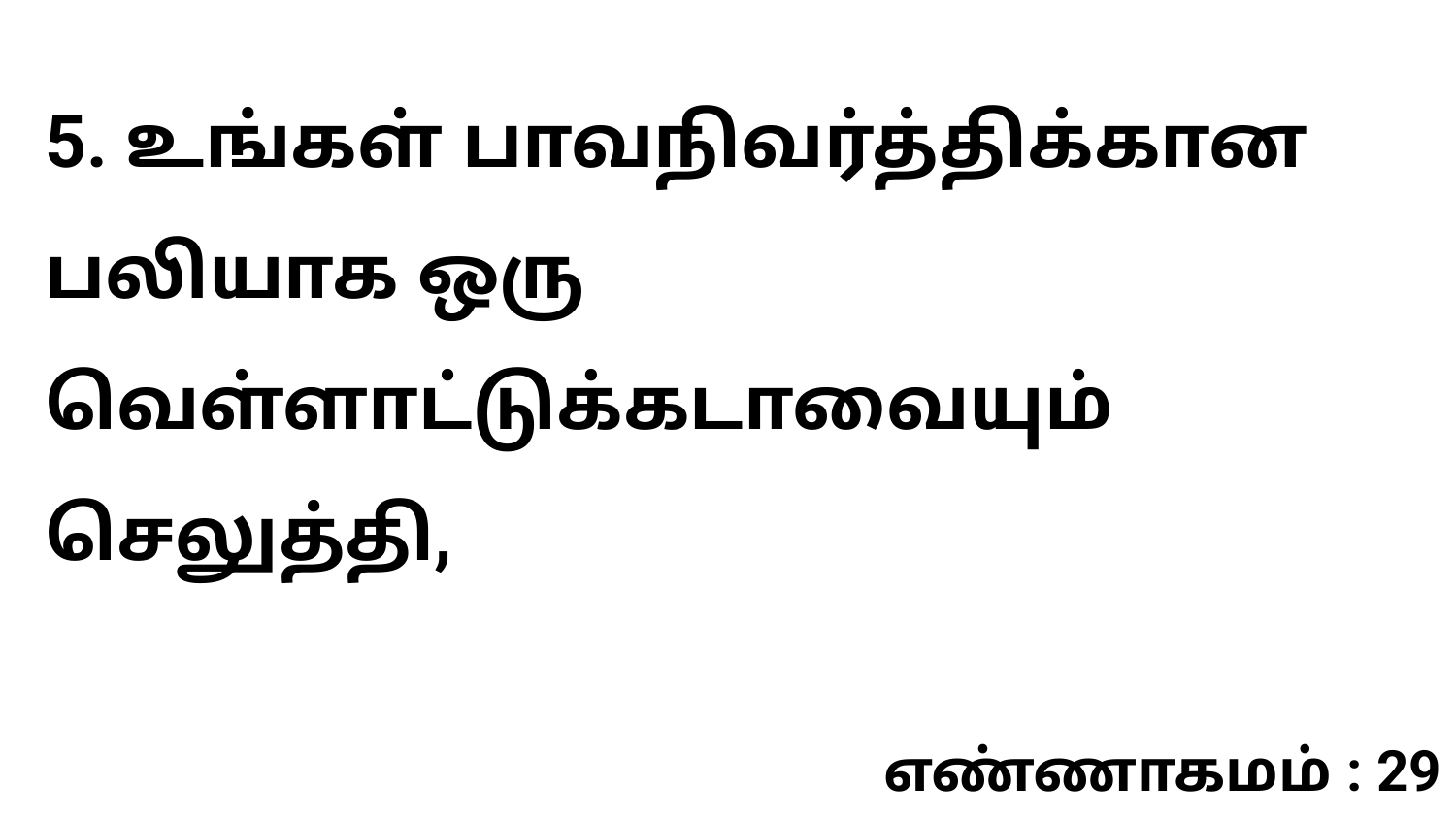

5. உங்கள் பாவநிவர்த்திக்கான பலியாக ஒரு வெள்ளாட்டுக்கடாவையும் செலுத்தி,
எண்ணாகமம் : 29